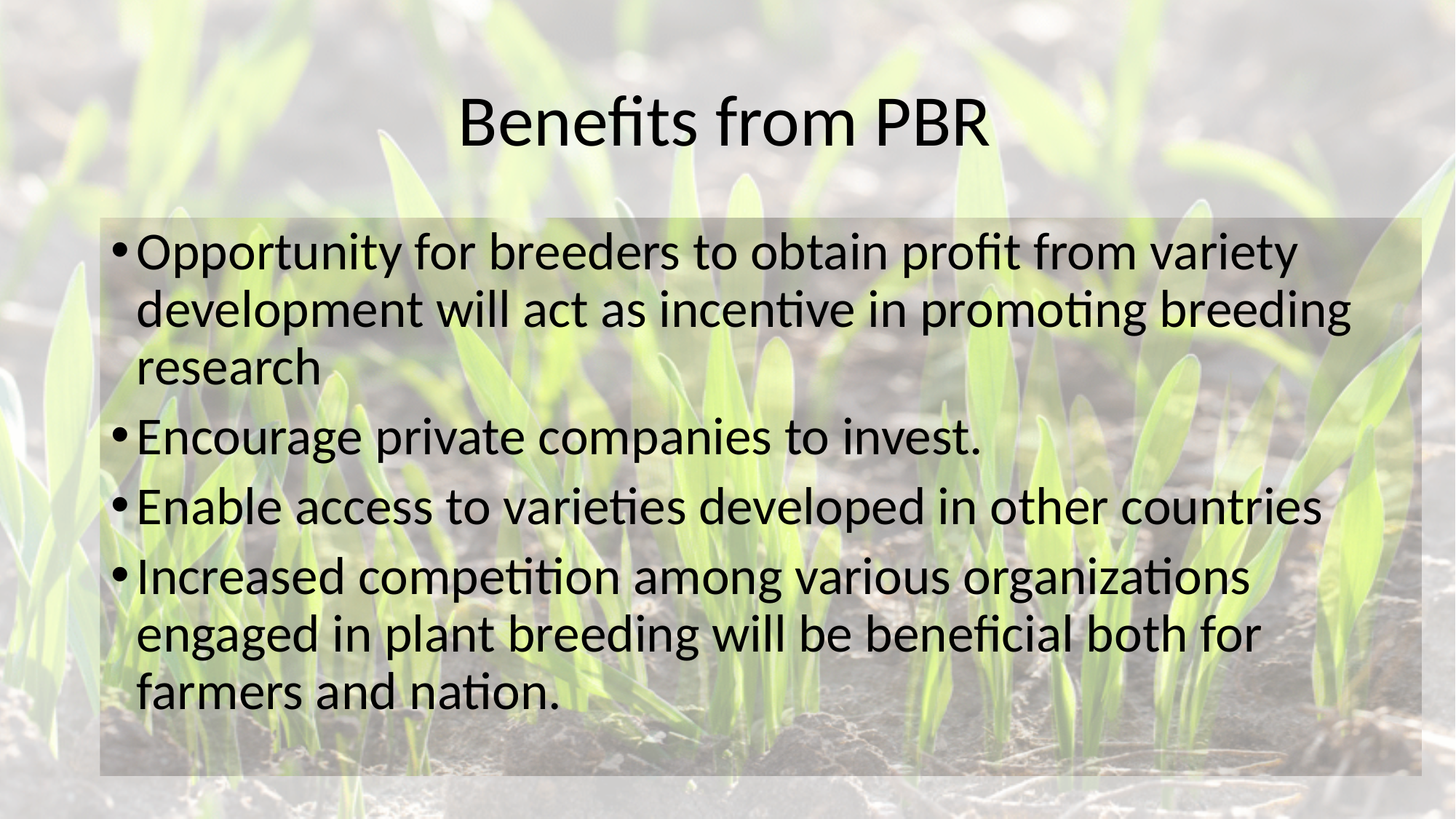

# Benefits from PBR
Opportunity for breeders to obtain profit from variety development will act as incentive in promoting breeding research
Encourage private companies to invest.
Enable access to varieties developed in other countries
Increased competition among various organizations engaged in plant breeding will be beneficial both for farmers and nation.